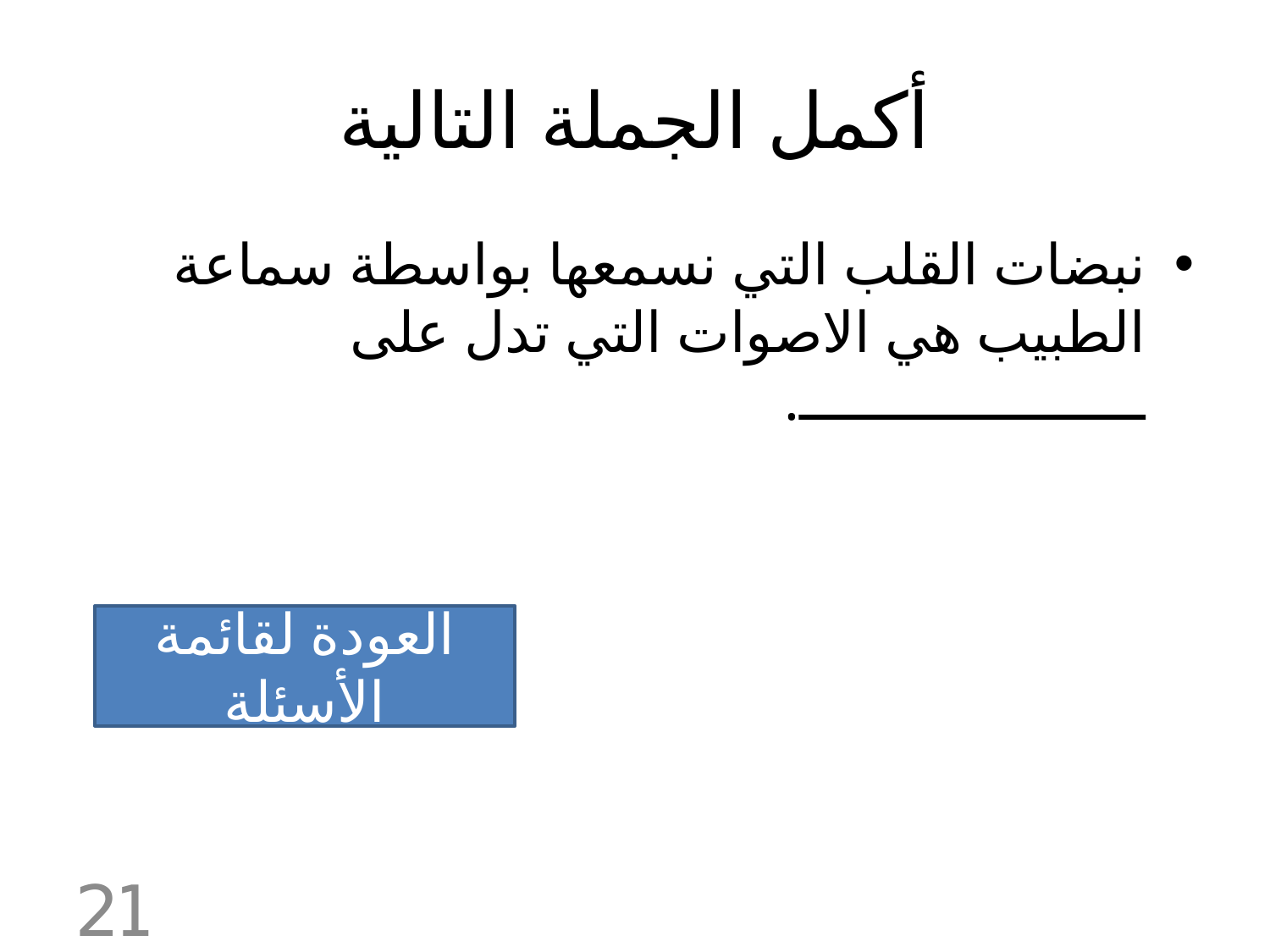

# أكمل الجملة التالية
نبضات القلب التي نسمعها بواسطة سماعة الطبيب هي الاصوات التي تدل على ـــــــــــــــــــــ.
العودة لقائمة الأسئلة
21